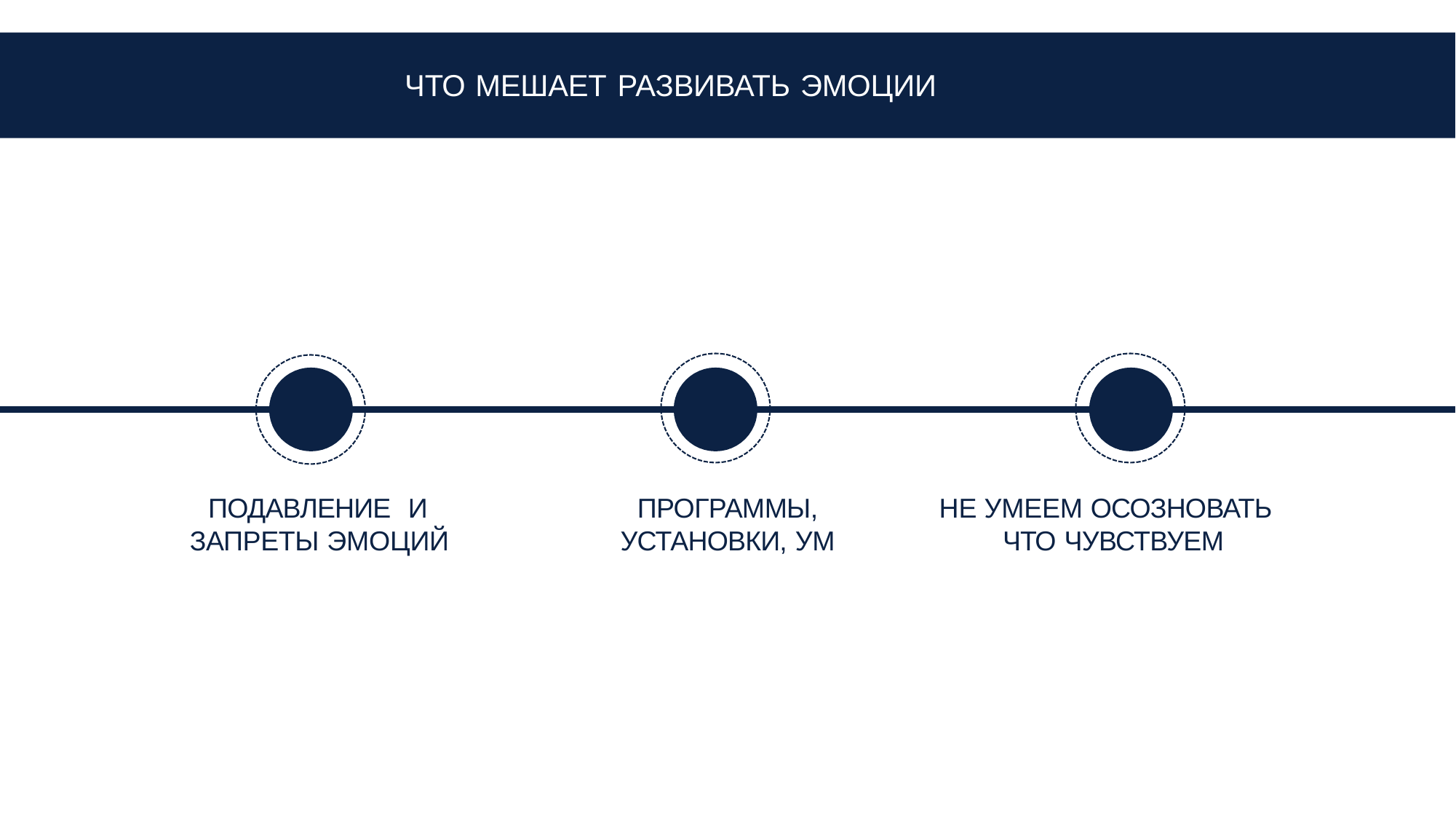

# ЧТО МЕШАЕТ РАЗВИВАТЬ ЭМОЦИИ

ПОДАВЛЕНИЕ	И  ЗАПРЕТЫ ЭМОЦИЙ
НЕ УМЕЕМ ОСОЗНОВАТЬ  ЧТО ЧУВСТВУЕМ
ПРОГРАММЫ,
УСТАНОВКИ, УМ